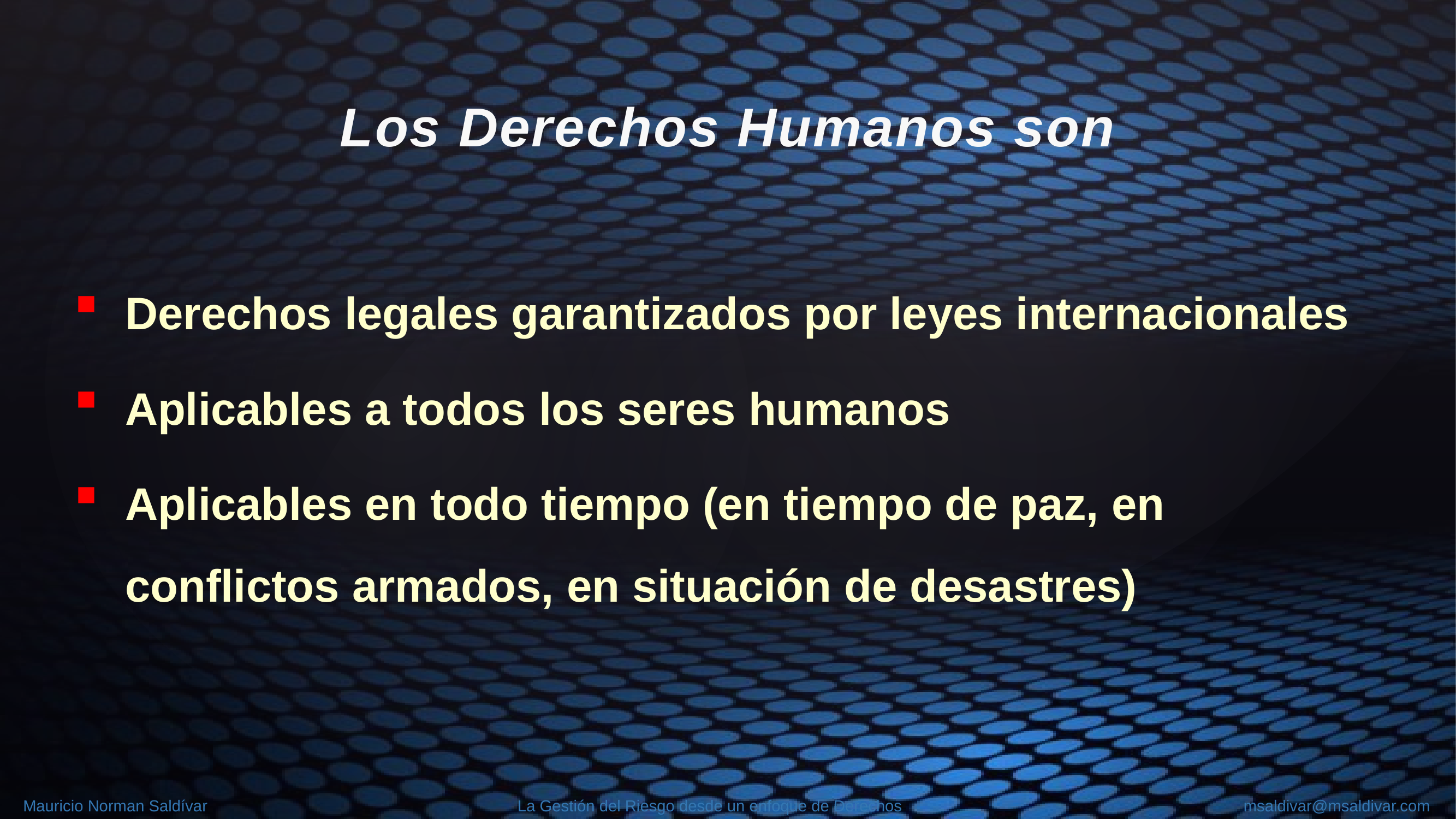

Los Derechos Humanos son
Derechos legales garantizados por leyes internacionales
Aplicables a todos los seres humanos
Aplicables en todo tiempo (en tiempo de paz, en conflictos armados, en situación de desastres)
Mauricio Norman Saldívar                                                                     La Gestión del Riesgo desde un enfoque de Derechos                                                                            msaldivar@msaldivar.com